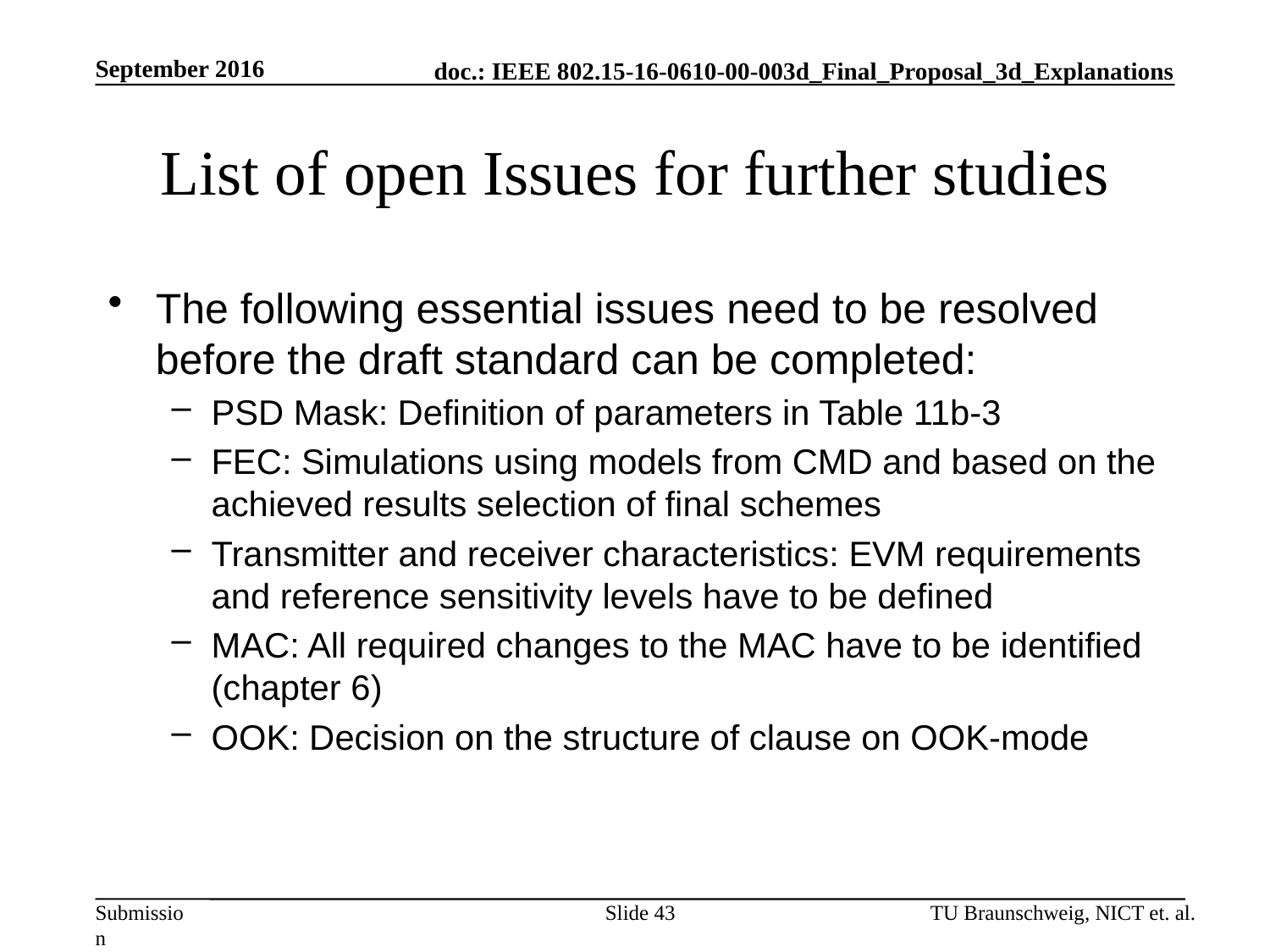

September 2016
# List of open Issues for further studies
The following essential issues need to be resolved before the draft standard can be completed:
PSD Mask: Definition of parameters in Table 11b-3
FEC: Simulations using models from CMD and based on the achieved results selection of final schemes
Transmitter and receiver characteristics: EVM requirements and reference sensitivity levels have to be defined
MAC: All required changes to the MAC have to be identified (chapter 6)
OOK: Decision on the structure of clause on OOK-mode

Slide 43
TU Braunschweig, NICT et. al.